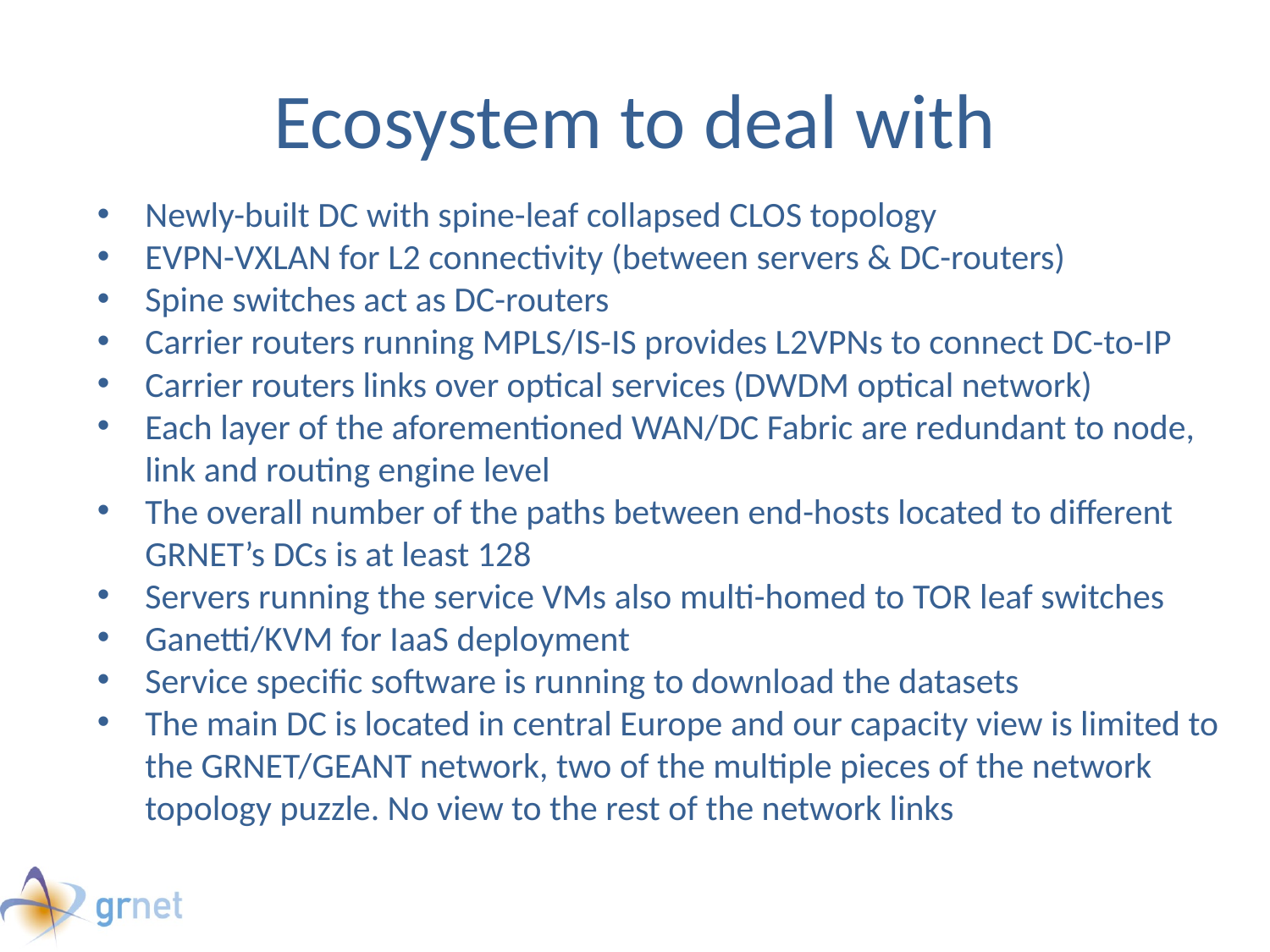

# Ecosystem to deal with
Newly-built DC with spine-leaf collapsed CLOS topology
EVPN-VXLAN for L2 connectivity (between servers & DC-routers)
Spine switches act as DC-routers
Carrier routers running MPLS/IS-IS provides L2VPNs to connect DC-to-IP
Carrier routers links over optical services (DWDM optical network)
Each layer of the aforementioned WAN/DC Fabric are redundant to node, link and routing engine level
The overall number of the paths between end-hosts located to different GRNET’s DCs is at least 128
Servers running the service VMs also multi-homed to TOR leaf switches
Ganetti/KVM for IaaS deployment
Service specific software is running to download the datasets
The main DC is located in central Europe and our capacity view is limited to the GRNET/GEANT network, two of the multiple pieces of the network topology puzzle. No view to the rest of the network links